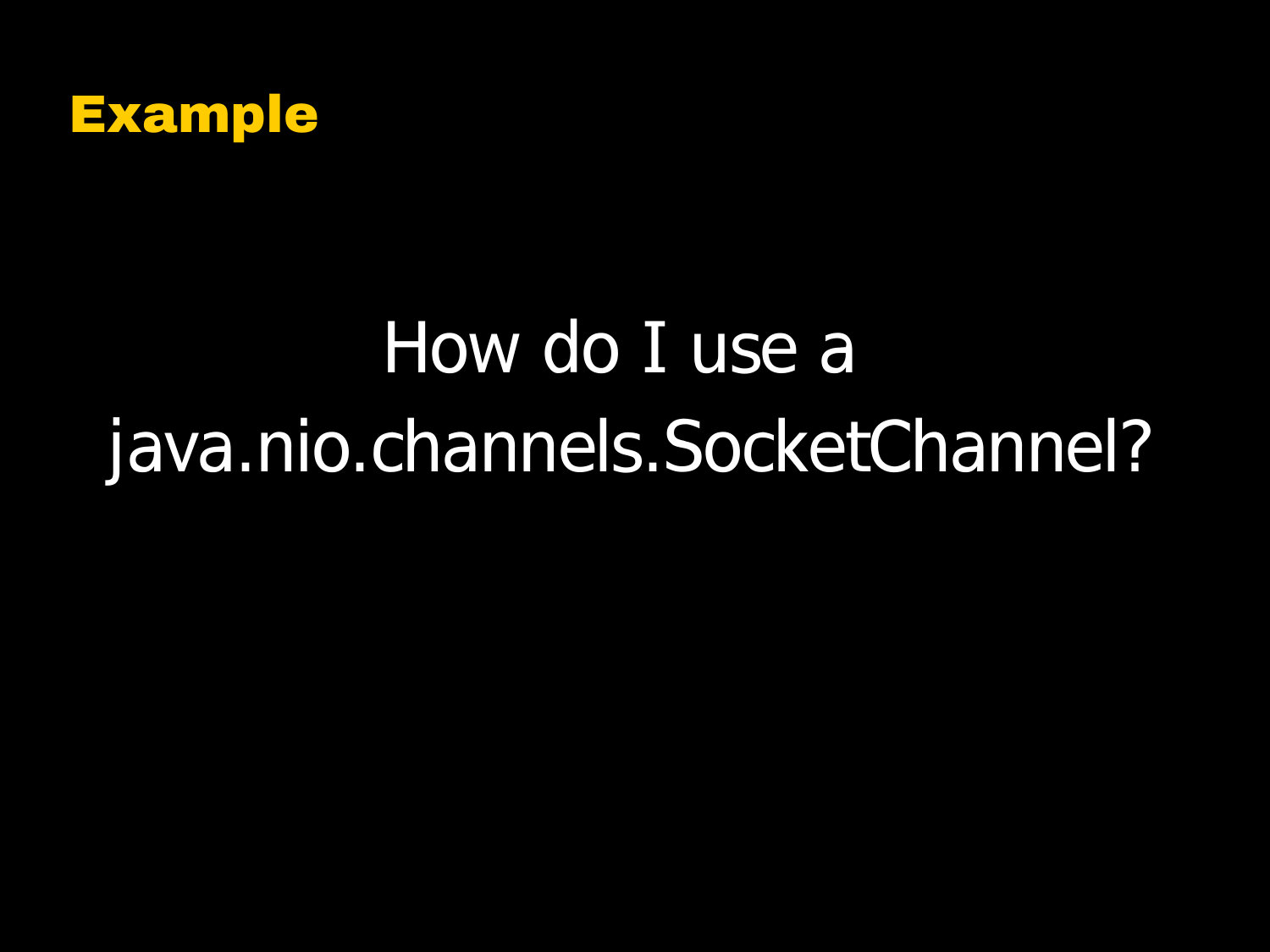

# Example
How do I use a
java.nio.channels.SocketChannel?